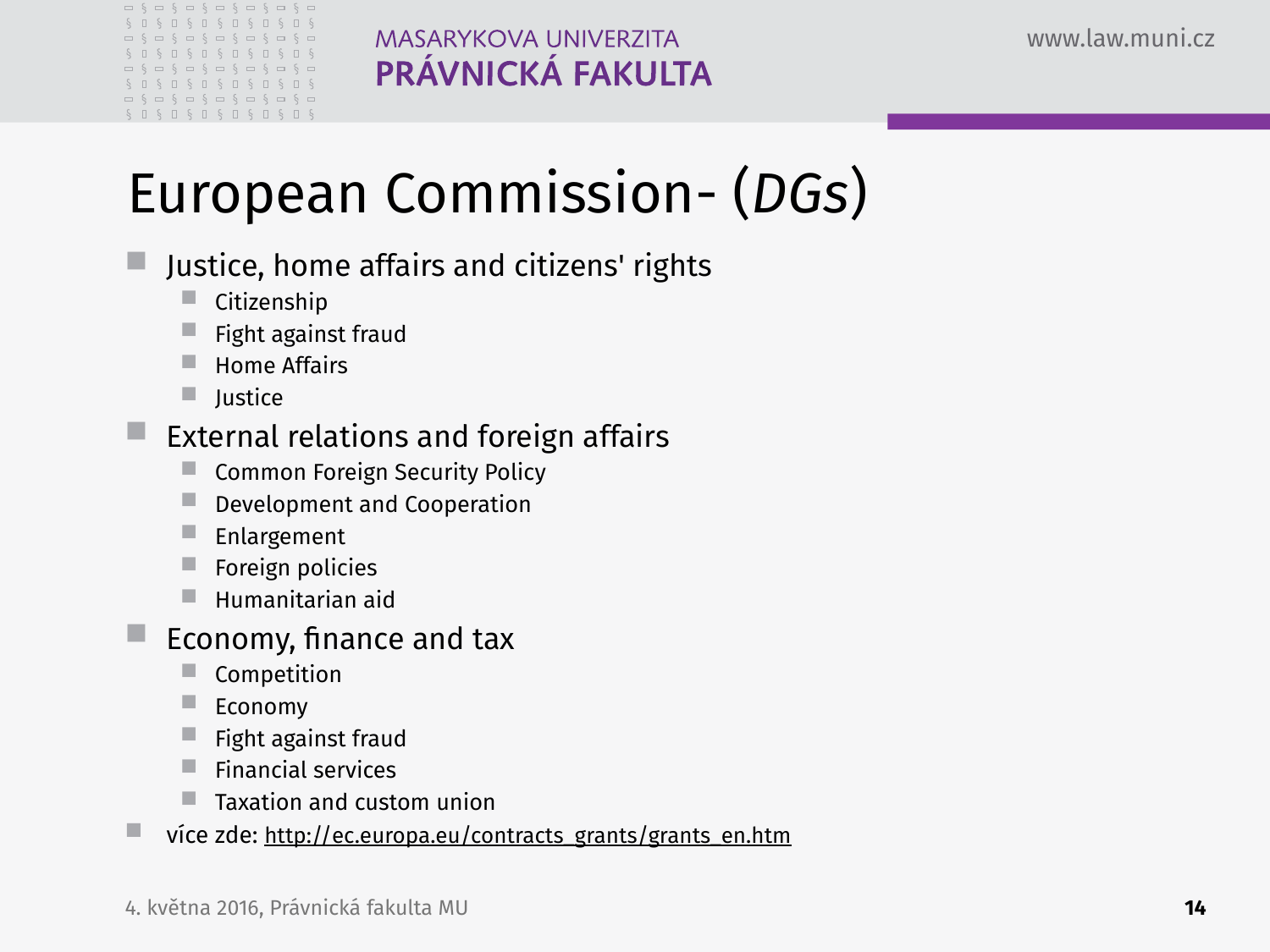

# European Commission- (DGs)
Justice, home affairs and citizens' rights
Citizenship
Fight against fraud
Home Affairs
Justice
External relations and foreign affairs
Common Foreign Security Policy
Development and Cooperation
Enlargement
Foreign policies
Humanitarian aid
Economy, finance and tax
Competition
Economy
Fight against fraud
Financial services
Taxation and custom union
více zde: http://ec.europa.eu/contracts_grants/grants_en.htm

4. května 2016, Právnická fakulta MU
14